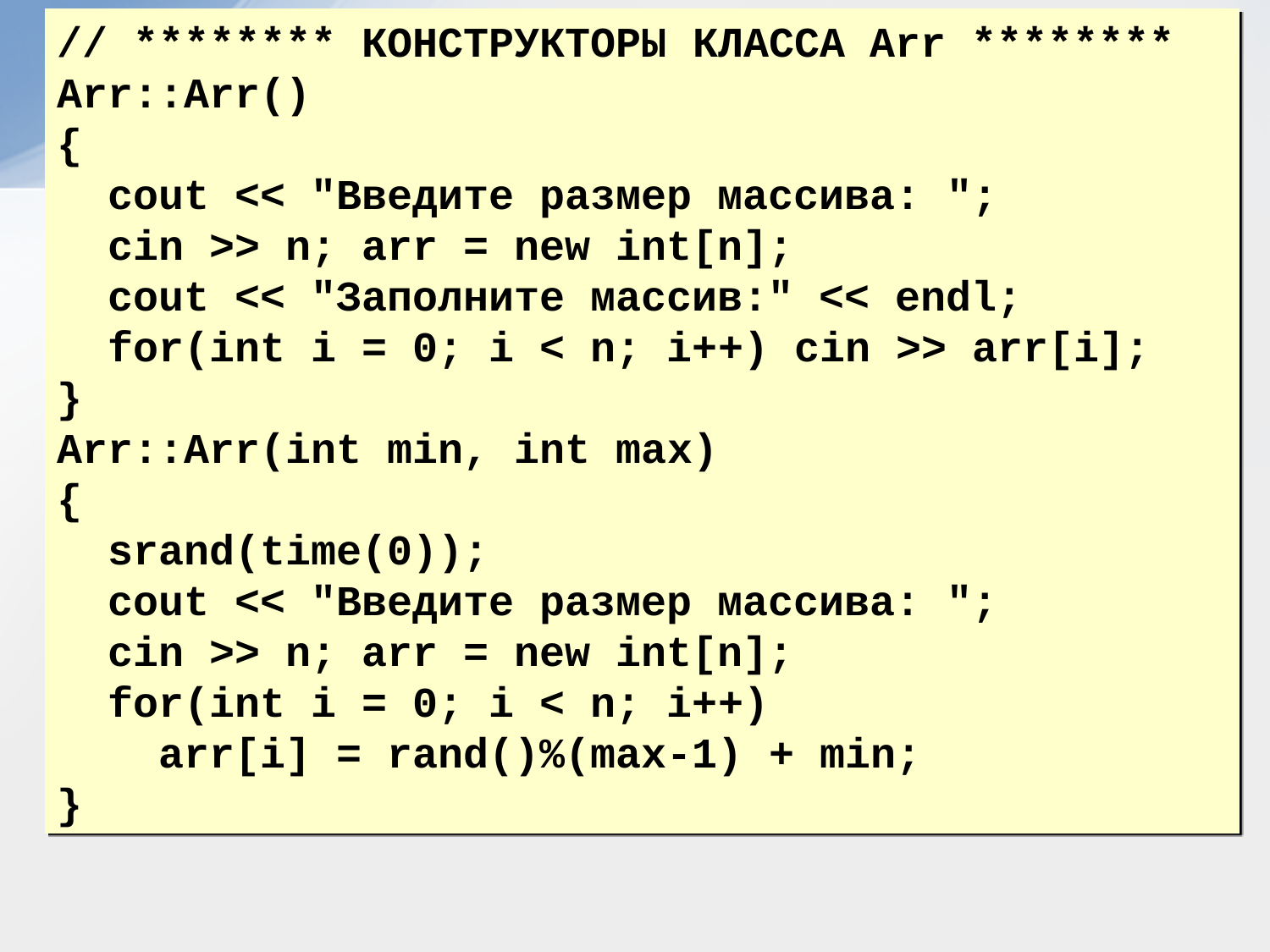

// ******** КОНСТРУКТОРЫ КЛАССА Arr ********
Arr::Arr()
{
  cout << "Введите размер массива: ";
  cin >> n; arr = new int[n];
  cout << "Заполните массив:" << endl;
  for(int i = 0; i < n; i++) cin >> arr[i];
}
Arr::Arr(int min, int max)
{
  srand(time(0));
  cout << "Введите размер массива: ";
  cin >> n; arr = new int[n];
  for(int i = 0; i < n; i++)
    arr[i] = rand()%(max-1) + min;
}